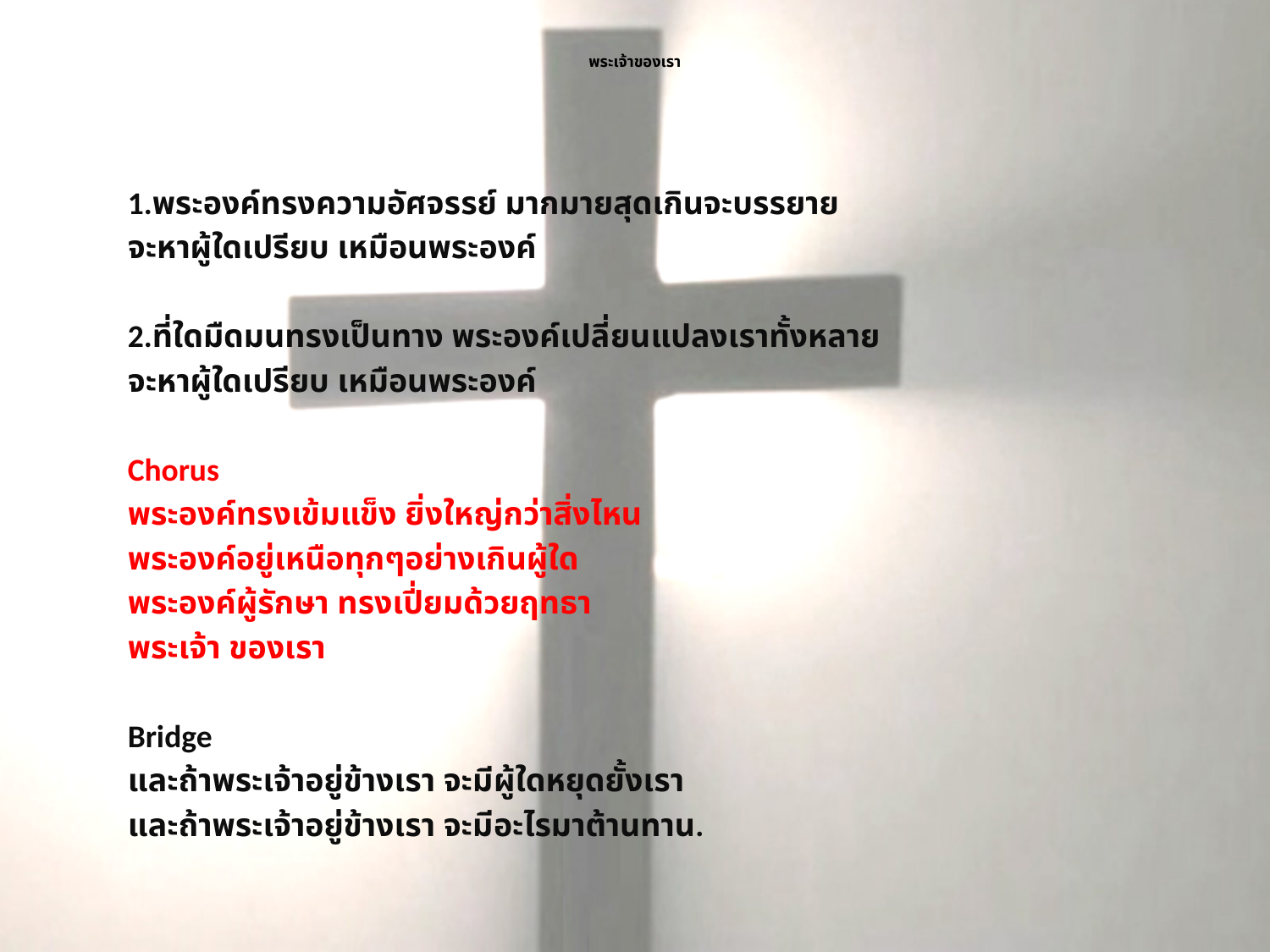

# พระเจ้าของเรา
1.พระองค์ทรงความอัศจรรย์ มากมายสุดเกินจะบรรยาย
จะหาผู้ใดเปรียบ เหมือนพระองค์

2.ที่ใดมืดมนทรงเป็นทาง พระองค์เปลี่ยนแปลงเราทั้งหลาย
จะหาผู้ใดเปรียบ เหมือนพระองค์

Chorus
พระองค์ทรงเข้มแข็ง ยิ่งใหญ่กว่าสิ่งไหน
พระองค์อยู่เหนือทุกๆอย่างเกินผู้ใด
พระองค์ผู้รักษา ทรงเปี่ยมด้วยฤทธา
พระเจ้า ของเรา

Bridge
และถ้าพระเจ้าอยู่ข้างเรา จะมีผู้ใดหยุดยั้งเรา
และถ้าพระเจ้าอยู่ข้างเรา จะมีอะไรมาต้านทาน.